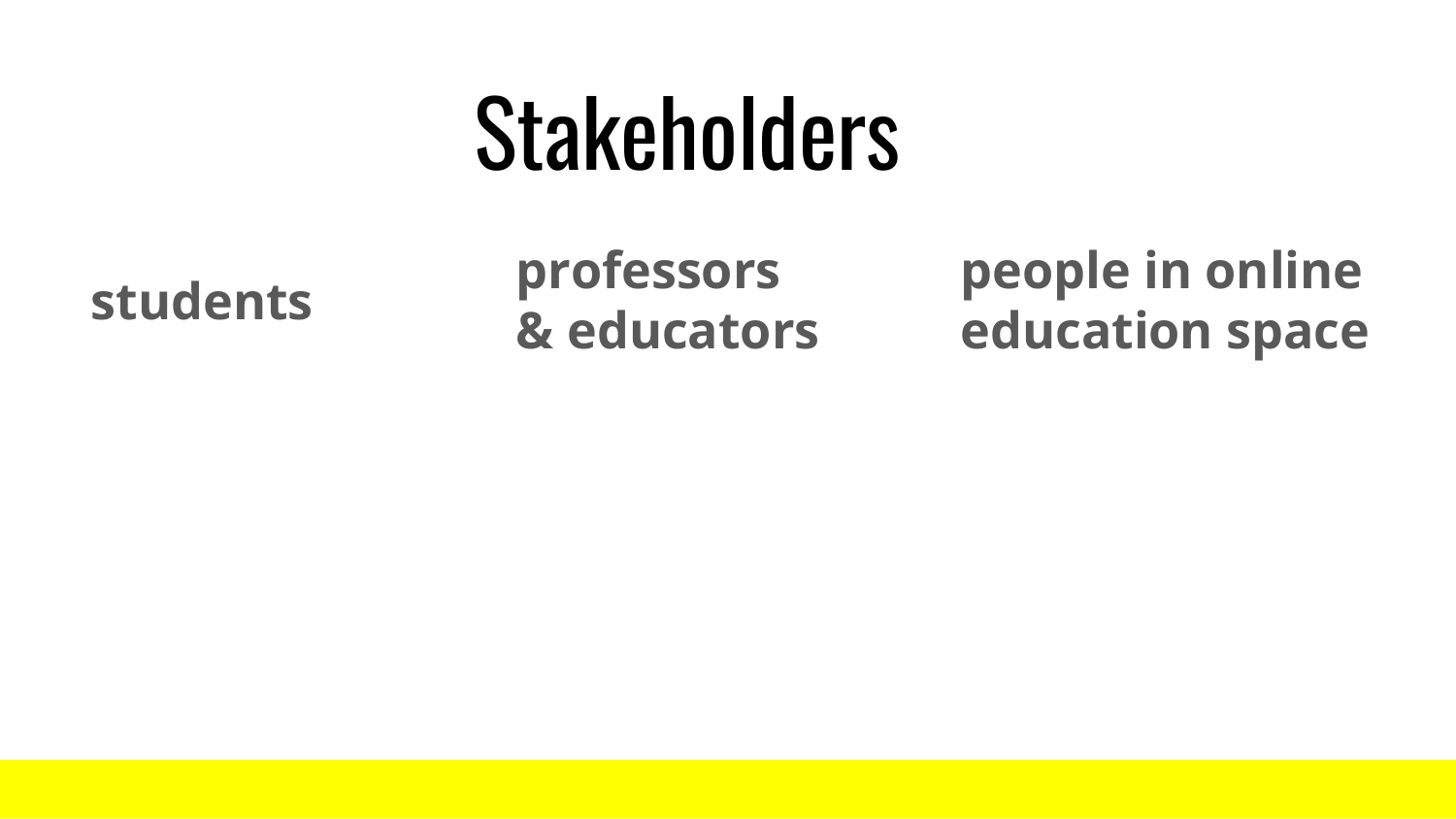

Stakeholders
professors
& educators
people in online education space
students